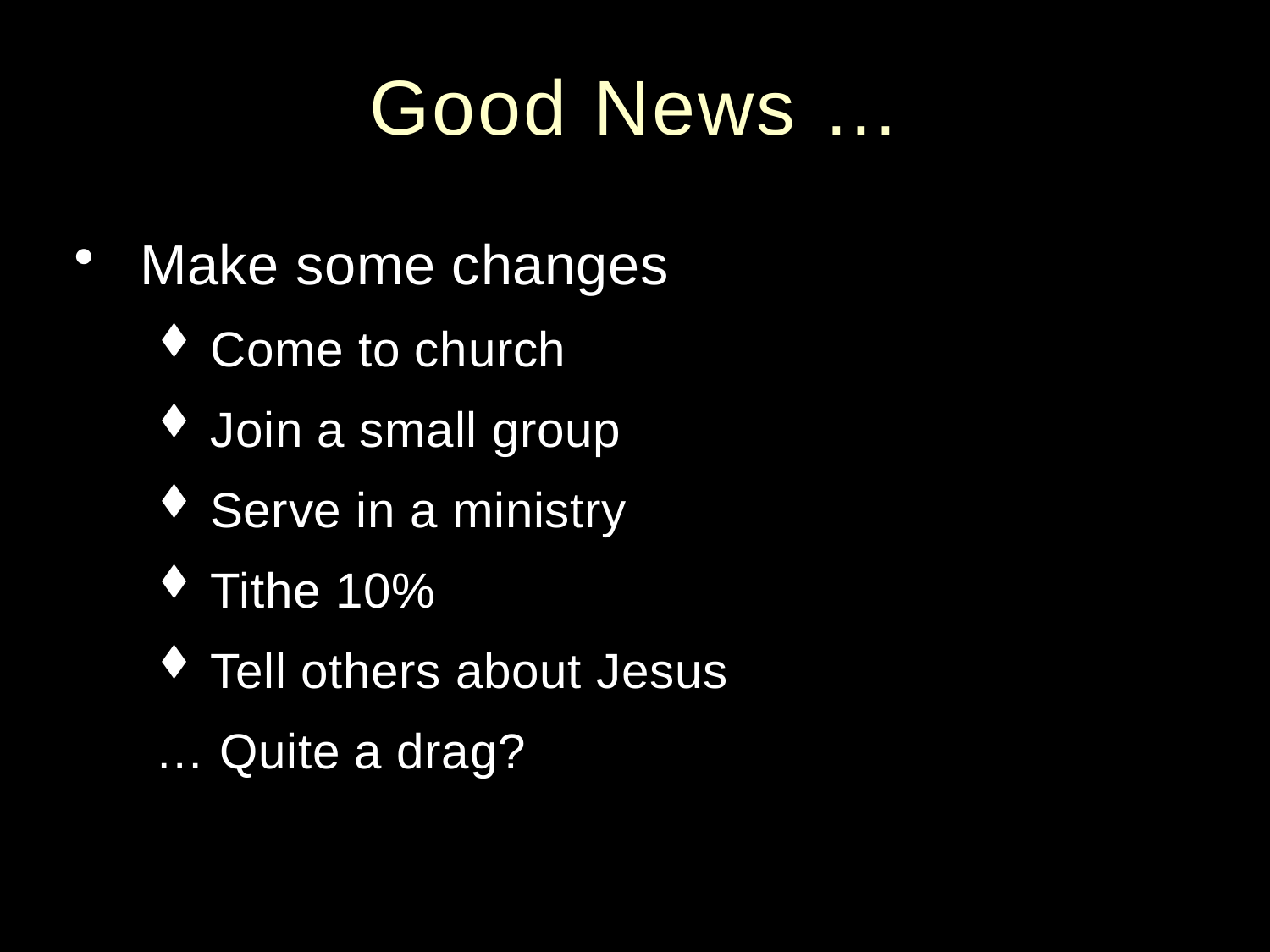

# Good News …
Make some changes
Come to church
Join a small group
Serve in a ministry
Tithe 10%
Tell others about Jesus
… Quite a drag?